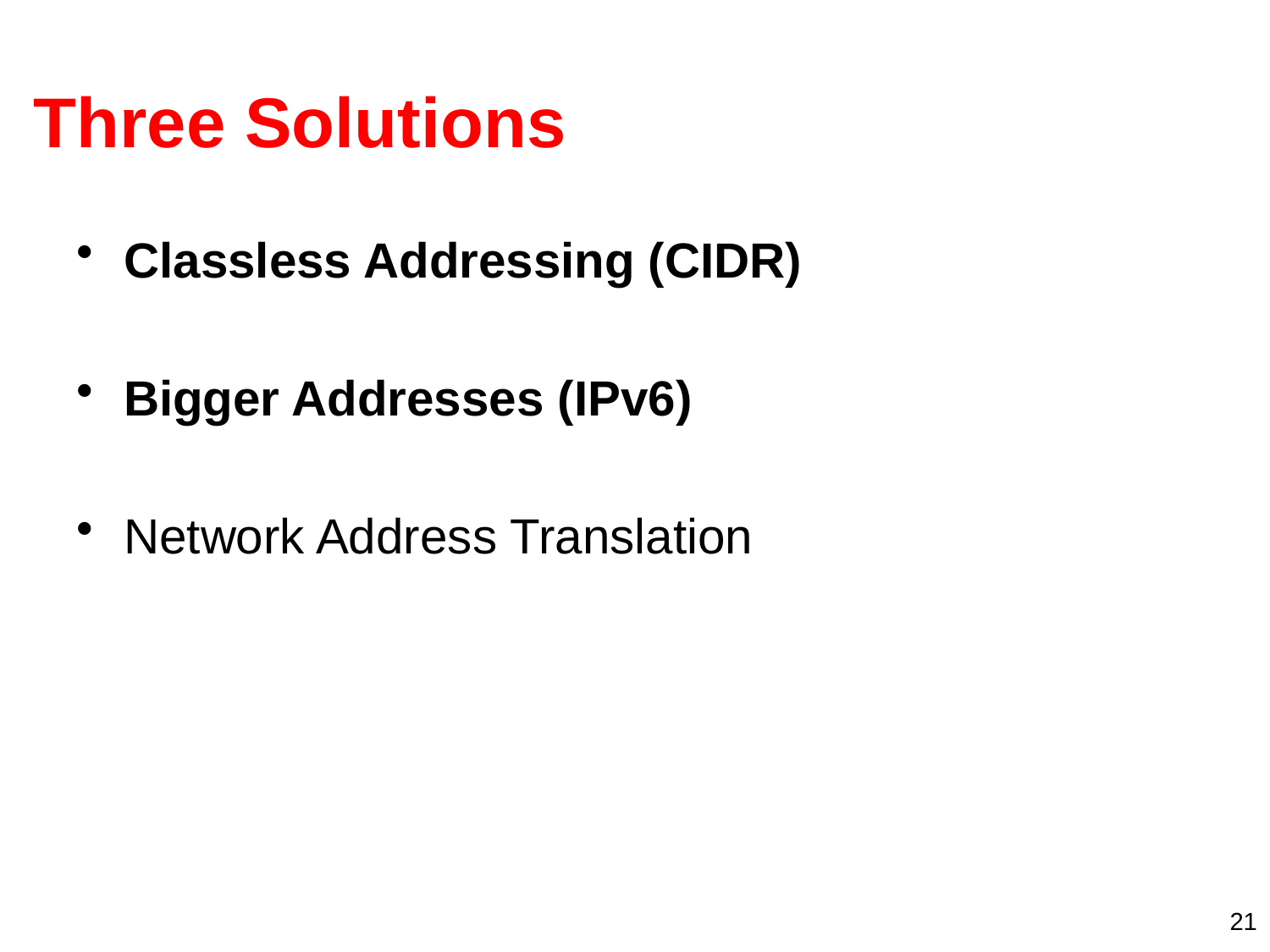

# Three Solutions
Classless Addressing (CIDR)

Bigger Addresses (IPv6)

Network Address Translation
21